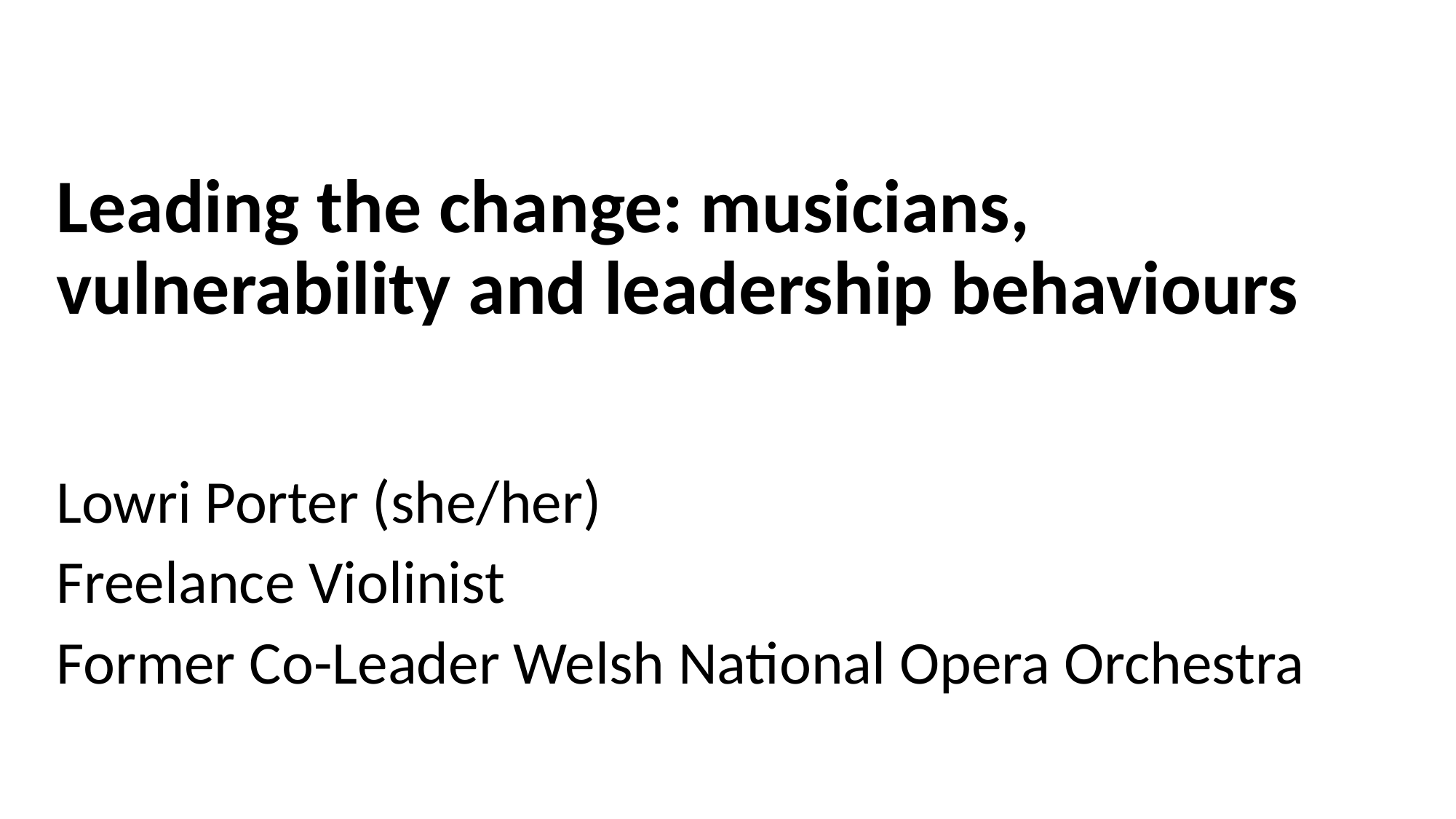

Leading the change: musicians, vulnerability and leadership behaviours

Lowri Porter (she/her)
Freelance Violinist
Former Co-Leader Welsh National Opera Orchestra